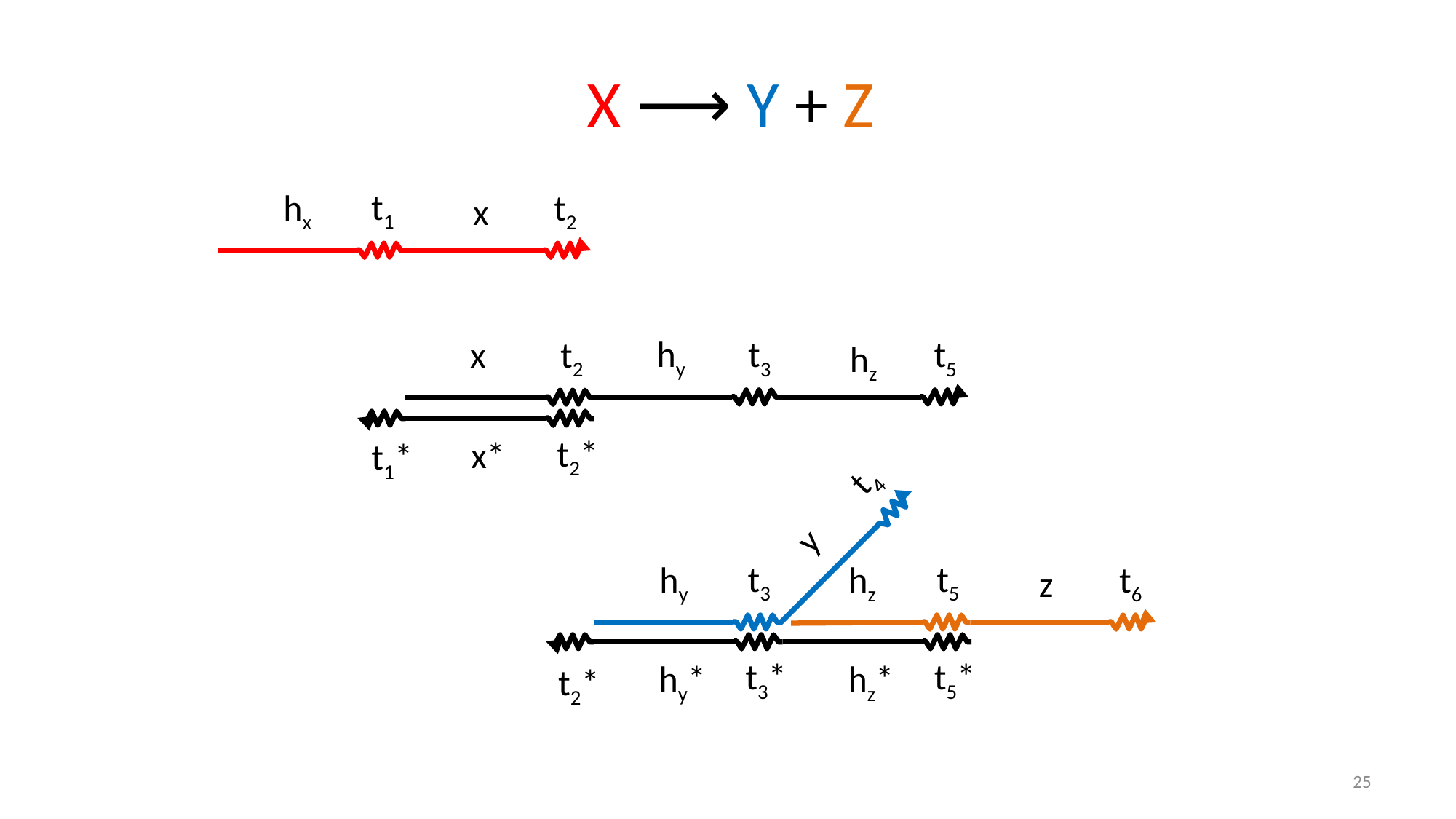

# X ⟶ Y + Z
t1
t2
hx
x

t5
hy
t3
x
t2
hz

t2*
x*
t1*
t4
y

t3
hy

t5
t6
hz
z

t2*

t3*
t5*
hy*
hz*
25